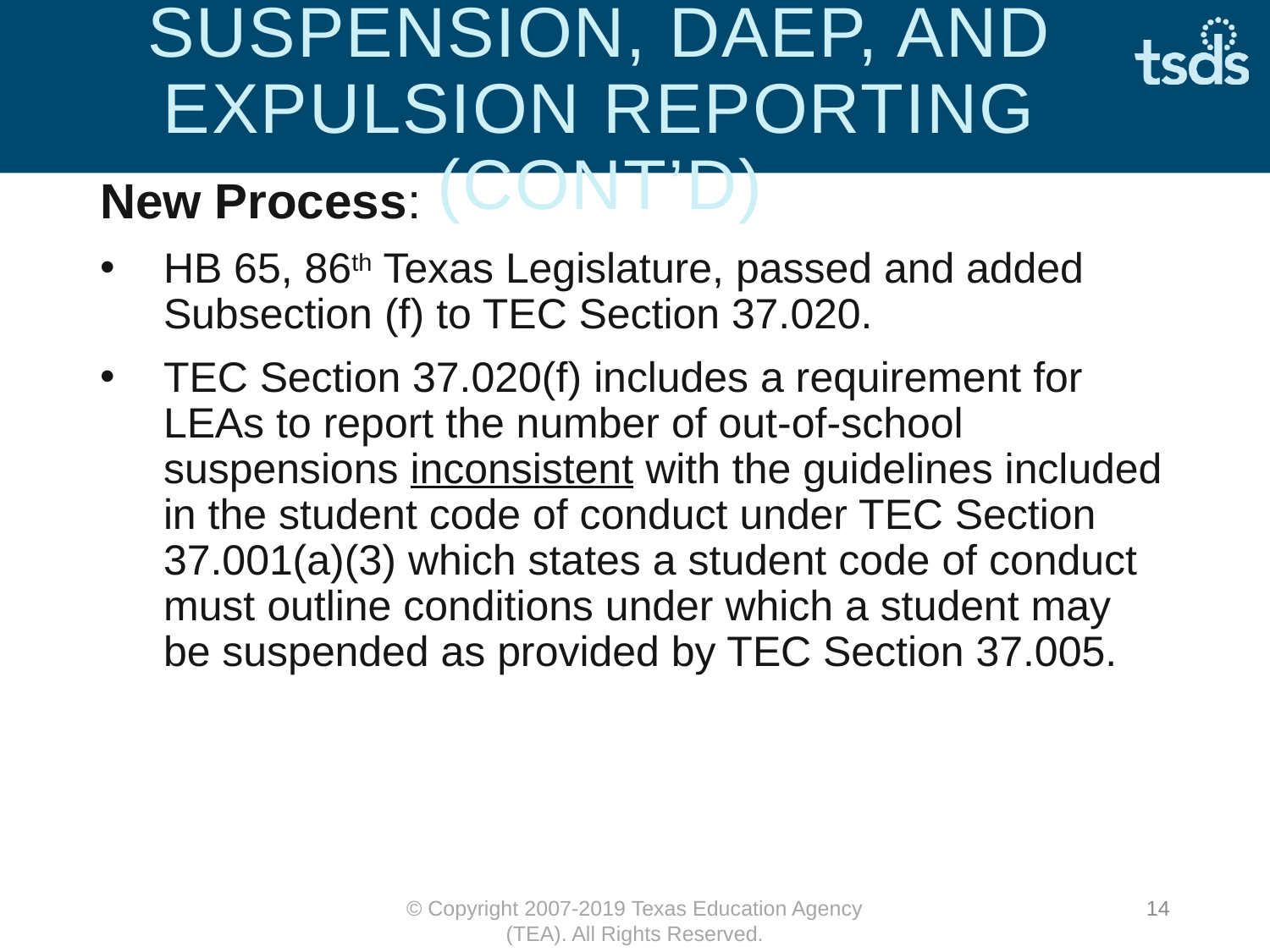

# HB 65 – Out of School Suspension, DAEP, and Expulsion Reporting (cont’d)
New Process:
HB 65, 86th Texas Legislature, passed and added Subsection (f) to TEC Section 37.020.
TEC Section 37.020(f) includes a requirement for LEAs to report the number of out-of-school suspensions inconsistent with the guidelines included in the student code of conduct under TEC Section 37.001(a)(3) which states a student code of conduct must outline conditions under which a student may be suspended as provided by TEC Section 37.005.

14